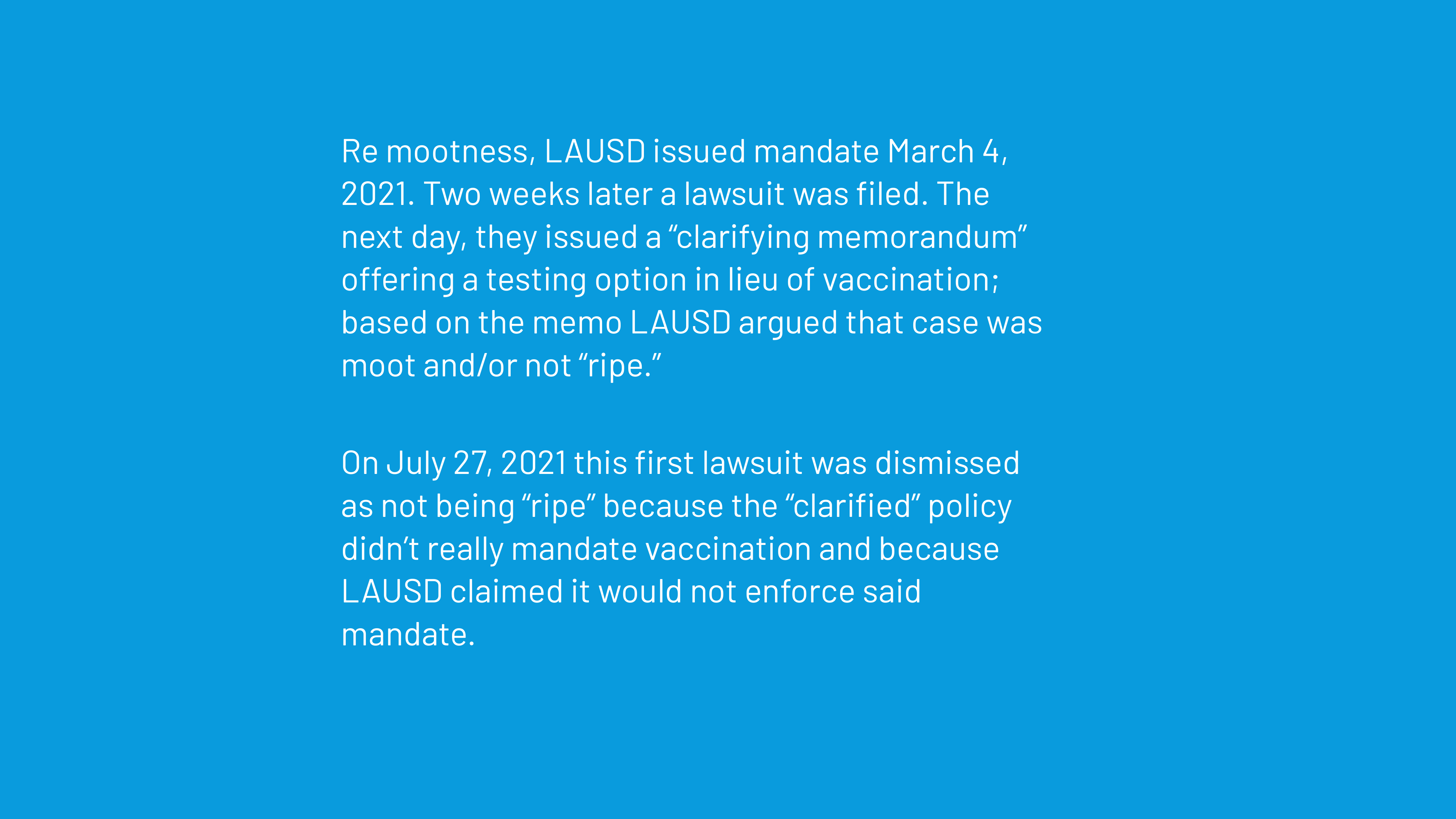

Re mootness, LAUSD issued mandate March 4, 2021. Two weeks later a lawsuit was filed. The next day, they issued a “clarifying memorandum” offering a testing option in lieu of vaccination; based on the memo LAUSD argued that case was moot and/or not “ripe.”

On July 27, 2021 this first lawsuit was dismissed as not being “ripe” because the “clarified” policy didn’t really mandate vaccination and because LAUSD claimed it would not enforce said mandate.